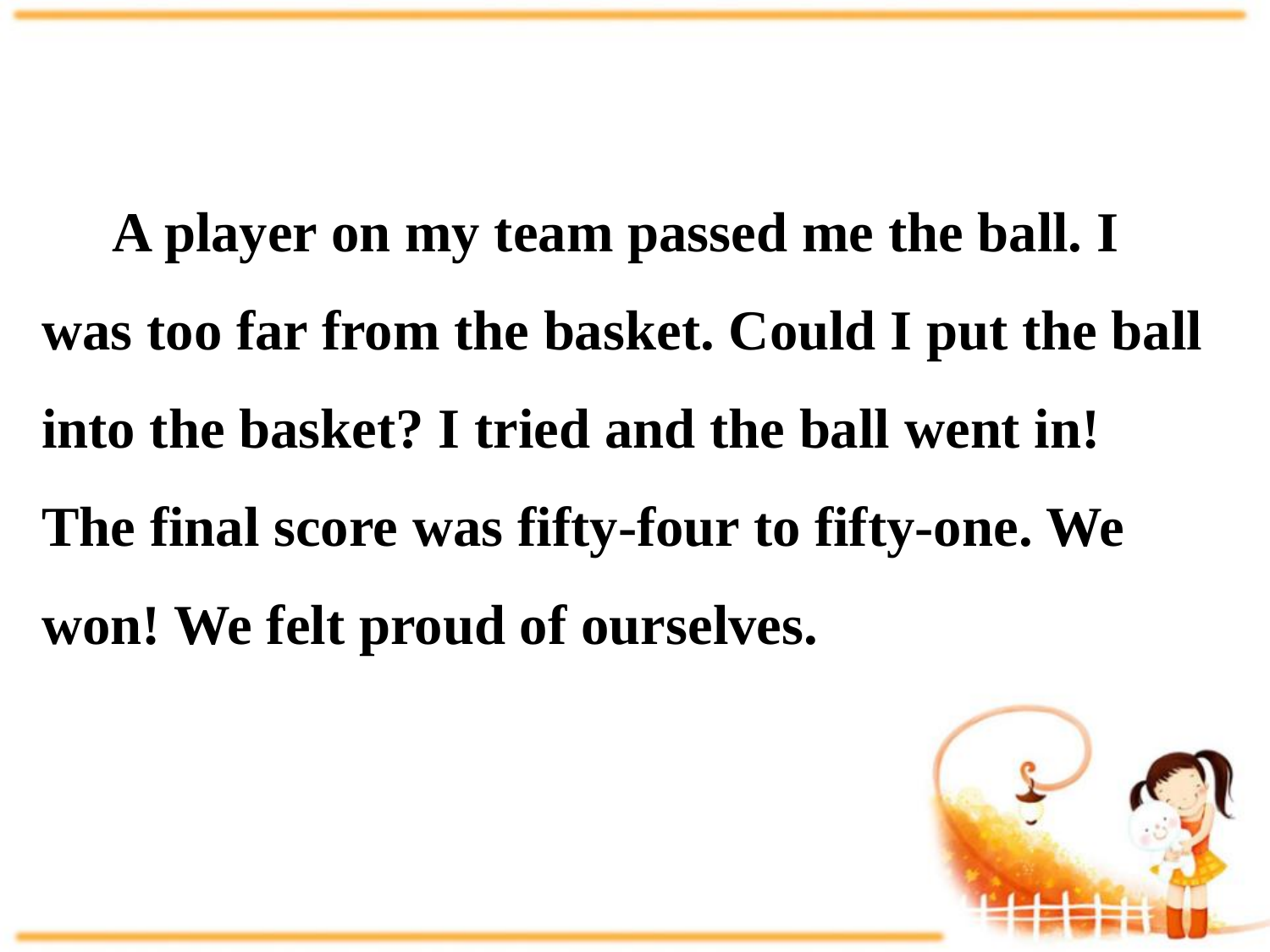

A player on my team passed me the ball. I
was too far from the basket. Could I put the ball
into the basket? I tried and the ball went in!
The final score was fifty-four to fifty-one. We
won! We felt proud of ourselves.